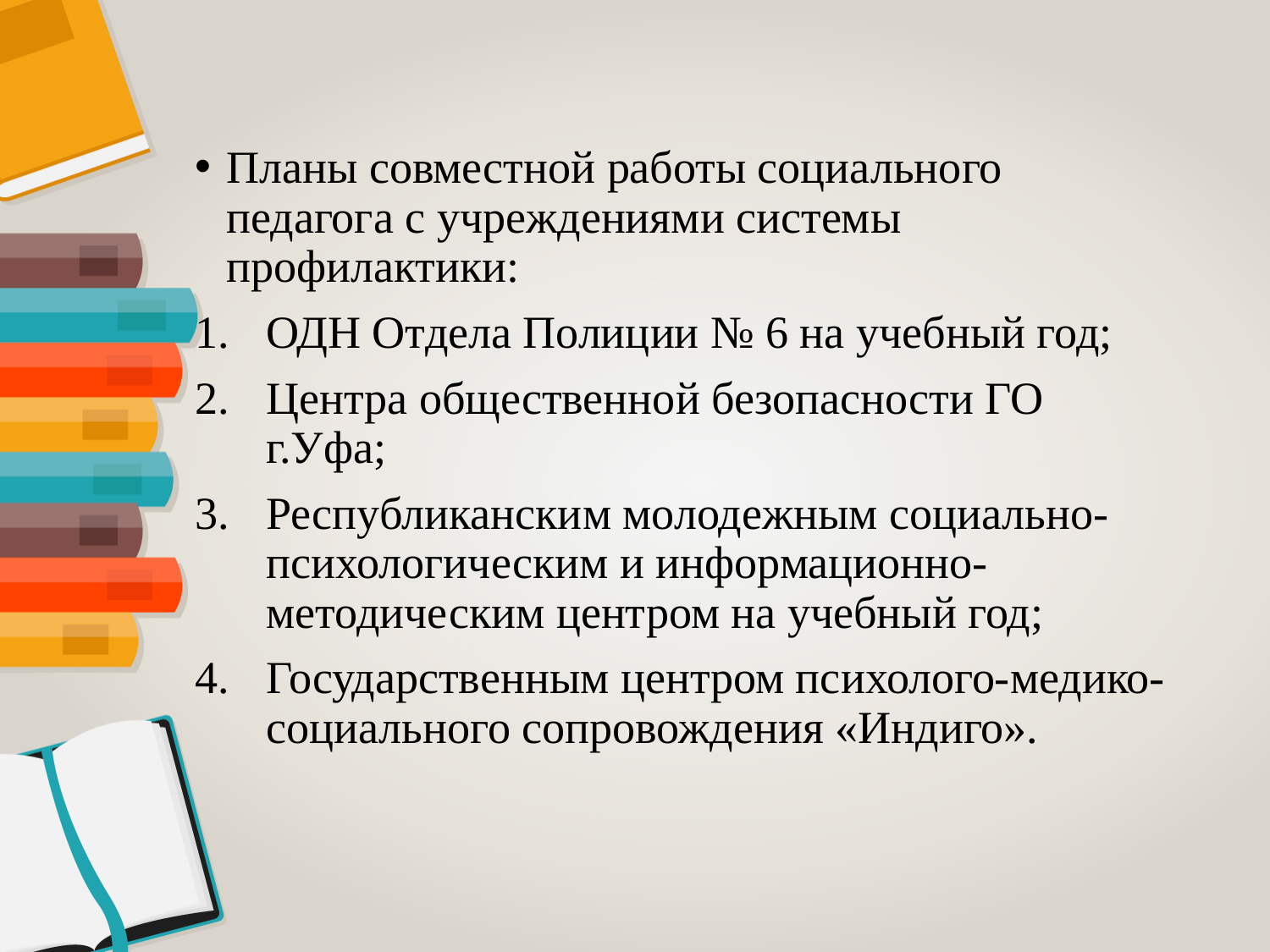

Планы совместной работы социального педагога с учреждениями системы профилактики:
ОДН Отдела Полиции № 6 на учебный год;
Центра общественной безопасности ГО г.Уфа;
Республиканским молодежным социально-психологическим и информационно-методическим центром на учебный год;
Государственным центром психолого-медико-социального сопровождения «Индиго».